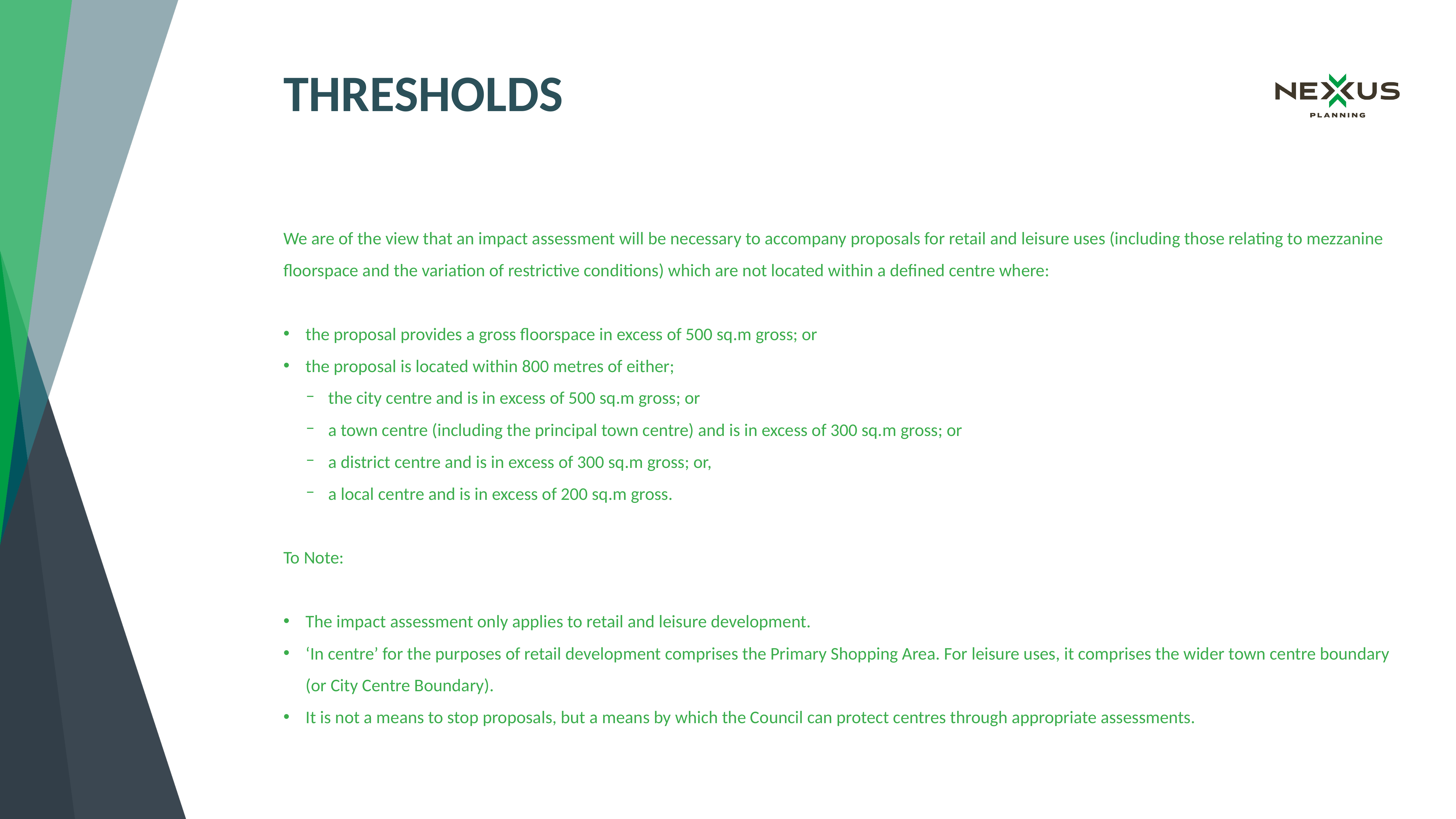

# thresholds
We are of the view that an impact assessment will be necessary to accompany proposals for retail and leisure uses (including those relating to mezzanine floorspace and the variation of restrictive conditions) which are not located within a defined centre where:

the proposal provides a gross floorspace in excess of 500 sq.m gross; or
the proposal is located within 800 metres of either;
the city centre and is in excess of 500 sq.m gross; or
a town centre (including the principal town centre) and is in excess of 300 sq.m gross; or
a district centre and is in excess of 300 sq.m gross; or,
a local centre and is in excess of 200 sq.m gross.

To Note:

The impact assessment only applies to retail and leisure development.
‘In centre’ for the purposes of retail development comprises the Primary Shopping Area. For leisure uses, it comprises the wider town centre boundary (or City Centre Boundary).
It is not a means to stop proposals, but a means by which the Council can protect centres through appropriate assessments.